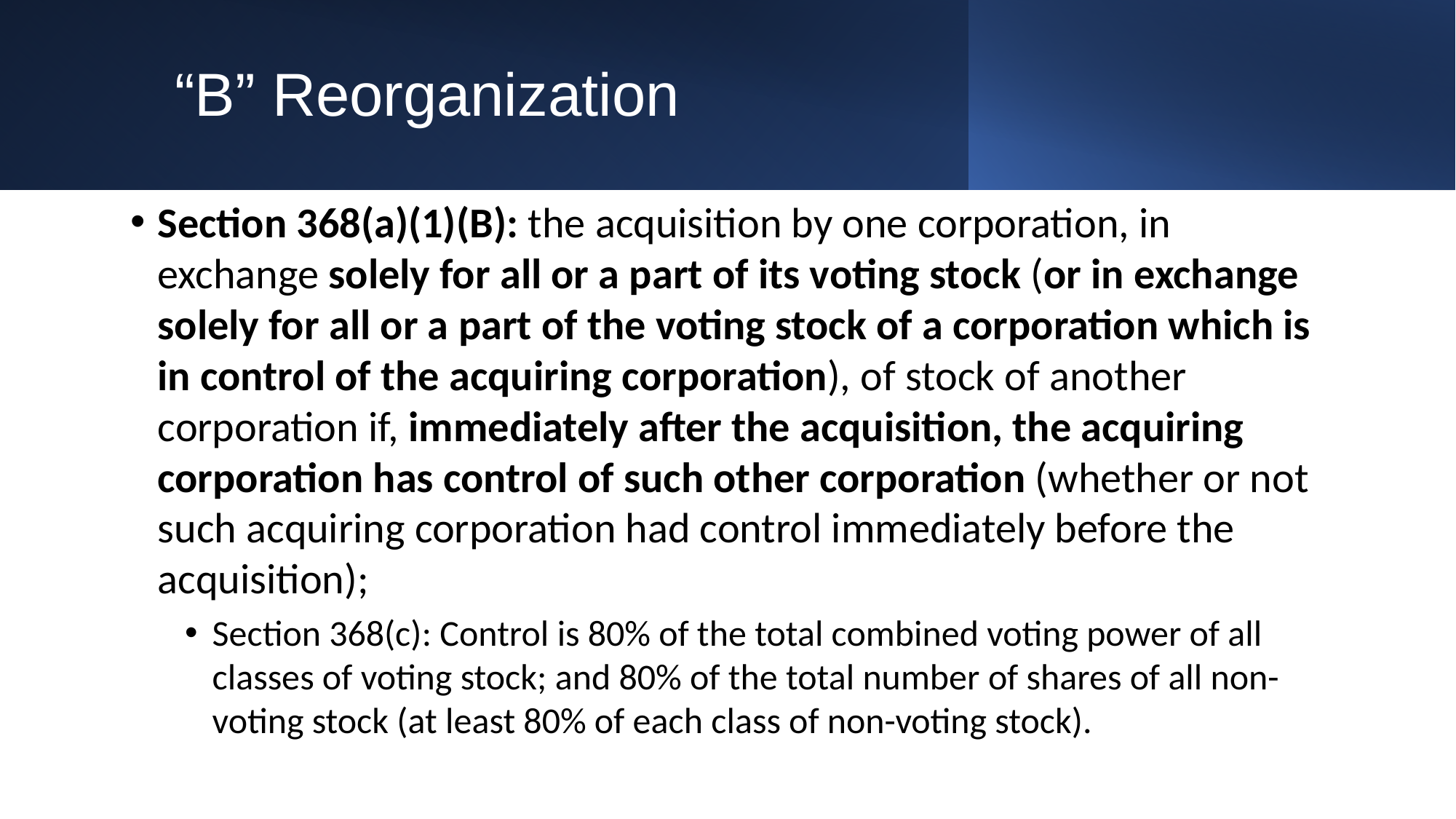

# “B” Reorganization
Section 368(a)(1)(B): the acquisition by one corporation, in exchange solely for all or a part of its voting stock (or in exchange solely for all or a part of the voting stock of a corporation which is in control of the acquiring corporation), of stock of another corporation if, immediately after the acquisition, the acquiring corporation has control of such other corporation (whether or not such acquiring corporation had control immediately before the acquisition);
Section 368(c): Control is 80% of the total combined voting power of all classes of voting stock; and 80% of the total number of shares of all non-voting stock (at least 80% of each class of non-voting stock).